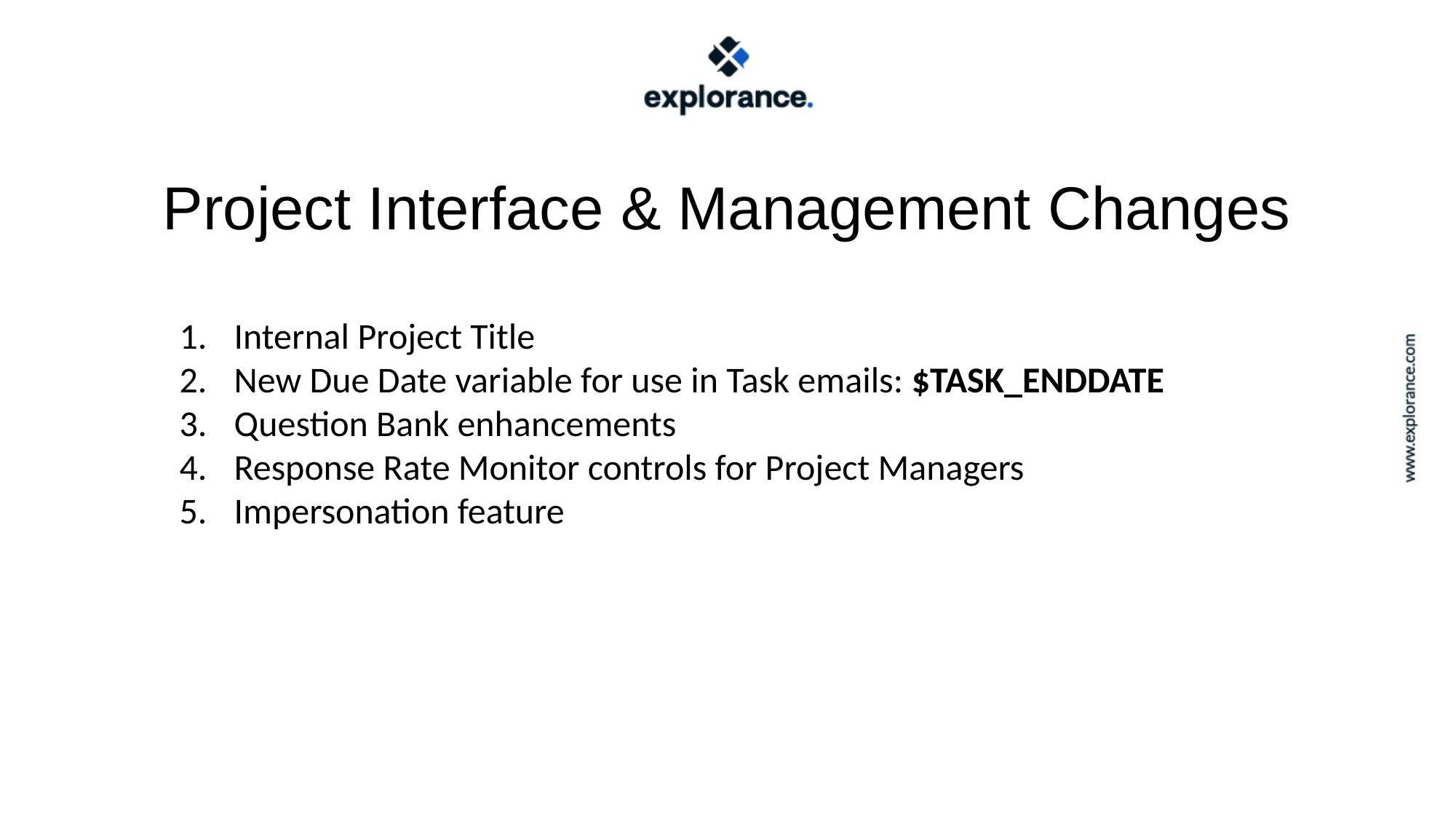

# Project Interface & Management Changes
Internal Project Title
New Due Date variable for use in Task emails: $TASK_ENDDATE
Question Bank enhancements
Response Rate Monitor controls for Project Managers
Impersonation feature